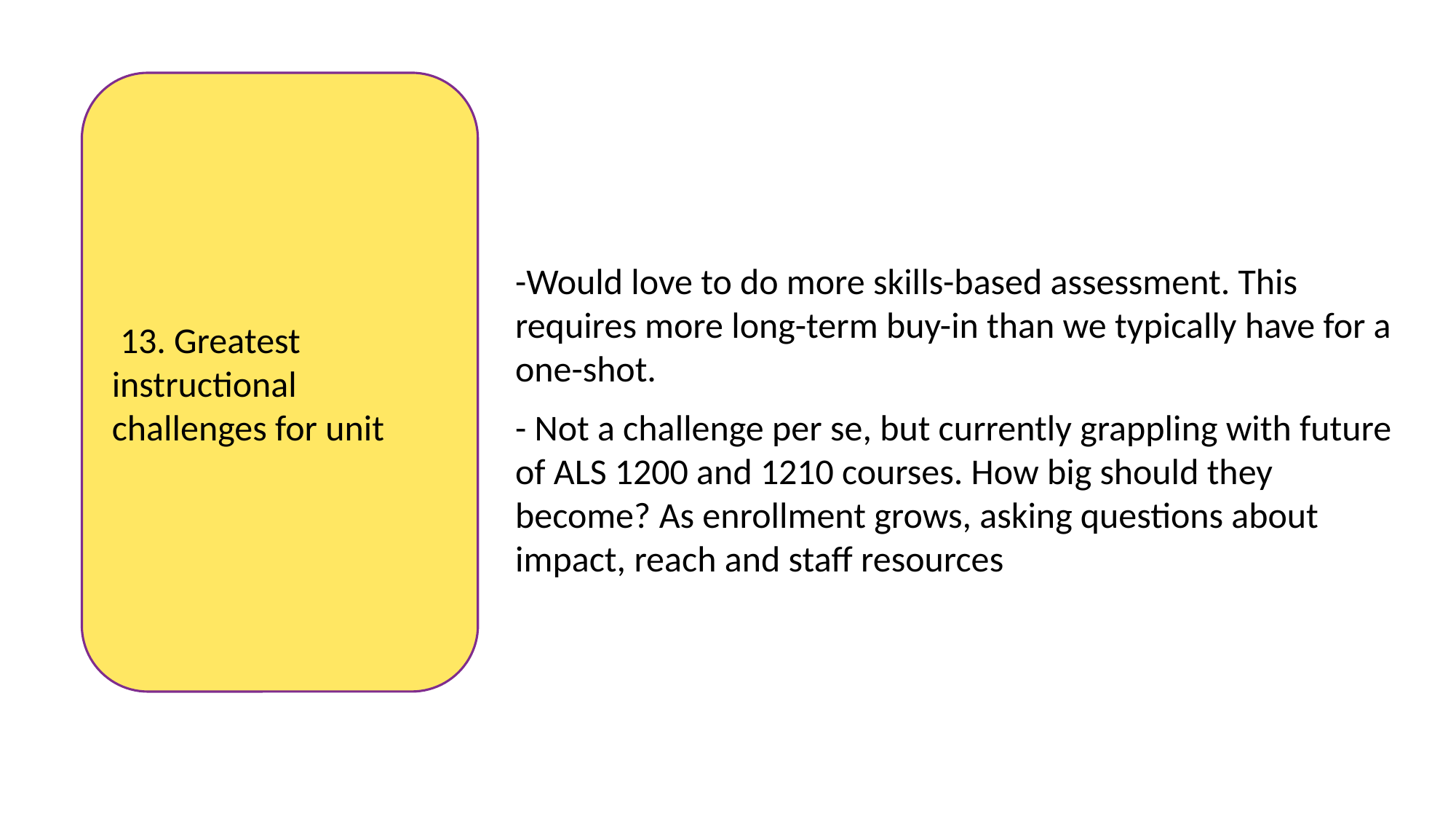

13. Greatest instructional challenges for unit
-Would love to do more skills-based assessment. This requires more long-term buy-in than we typically have for a one-shot.
- Not a challenge per se, but currently grappling with future of ALS 1200 and 1210 courses. How big should they become? As enrollment grows, asking questions about impact, reach and staff resources